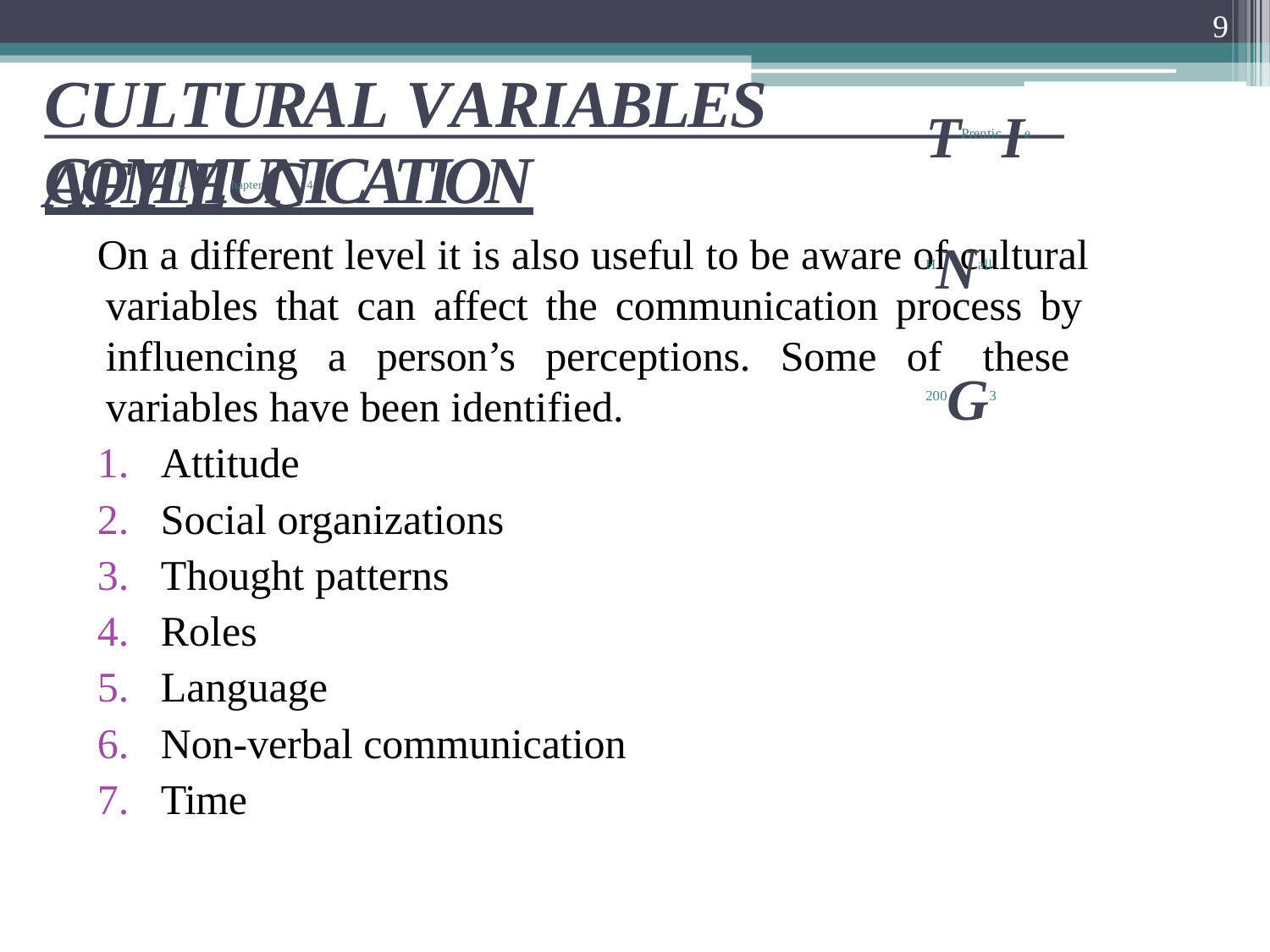

9
# TPrenticIe HNall 200G3
CULTURAL VARIABLES AFFCEhapterC4
COMMUNICATION
On a different level it is also useful to be aware of cultural  variables that can affect the communication process by  influencing a person’s perceptions. Some of these  variables have been identified.
Attitude
Social organizations
Thought patterns
Roles
Language
Non-verbal communication
Time